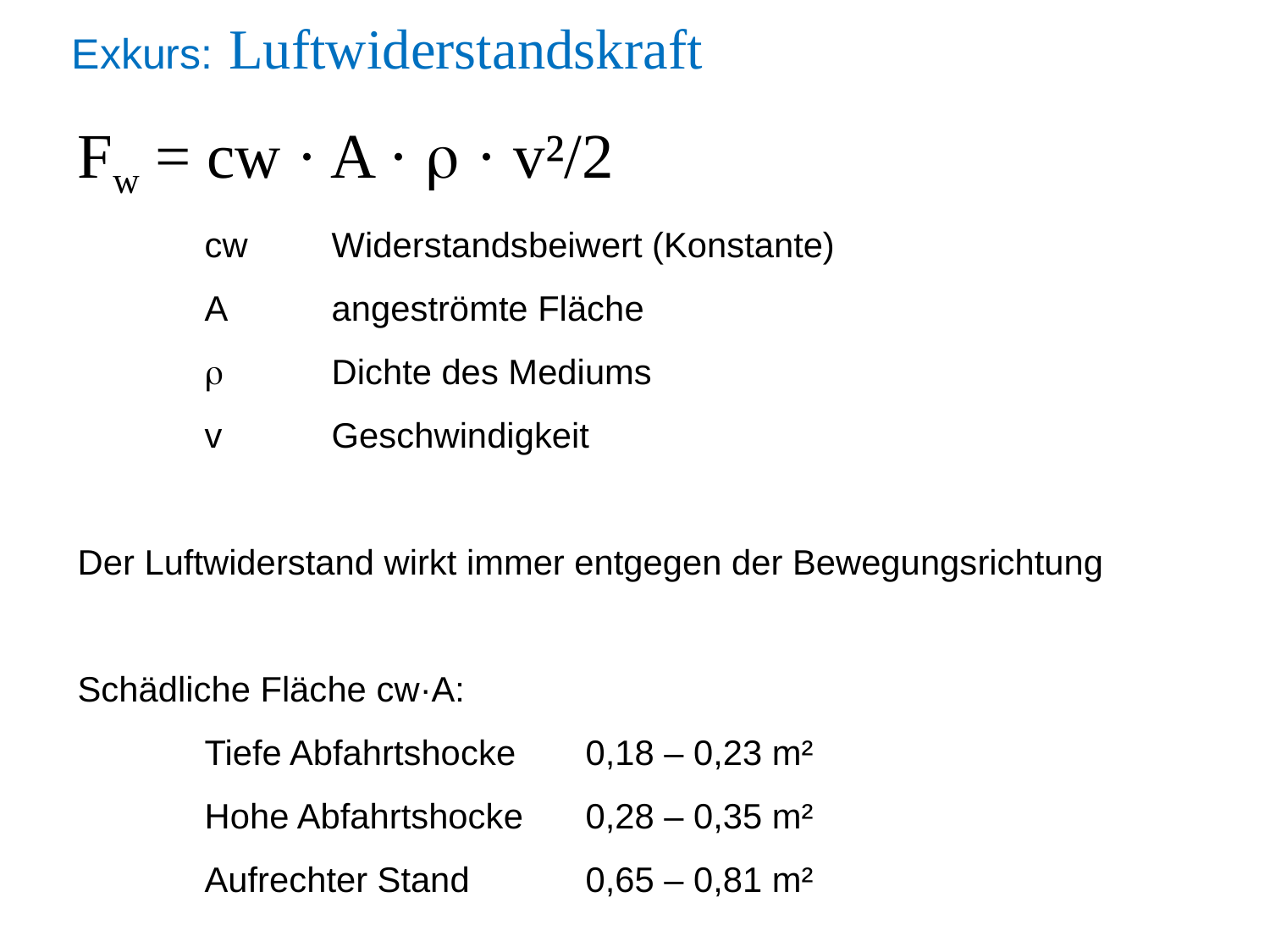

Exkurs: Luftwiderstandskraft
Fw = cw · A · ρ · v²/2
	cw 	Widerstandsbeiwert (Konstante)
	A 	angeströmte Fläche
	ρ	Dichte des Mediums
	v 	Geschwindigkeit

Der Luftwiderstand wirkt immer entgegen der Bewegungsrichtung

Schädliche Fläche cw·A:
	Tiefe Abfahrtshocke	0,18 – 0,23 m²
	Hohe Abfahrtshocke	0,28 – 0,35 m²
	Aufrechter Stand	0,65 – 0,81 m²